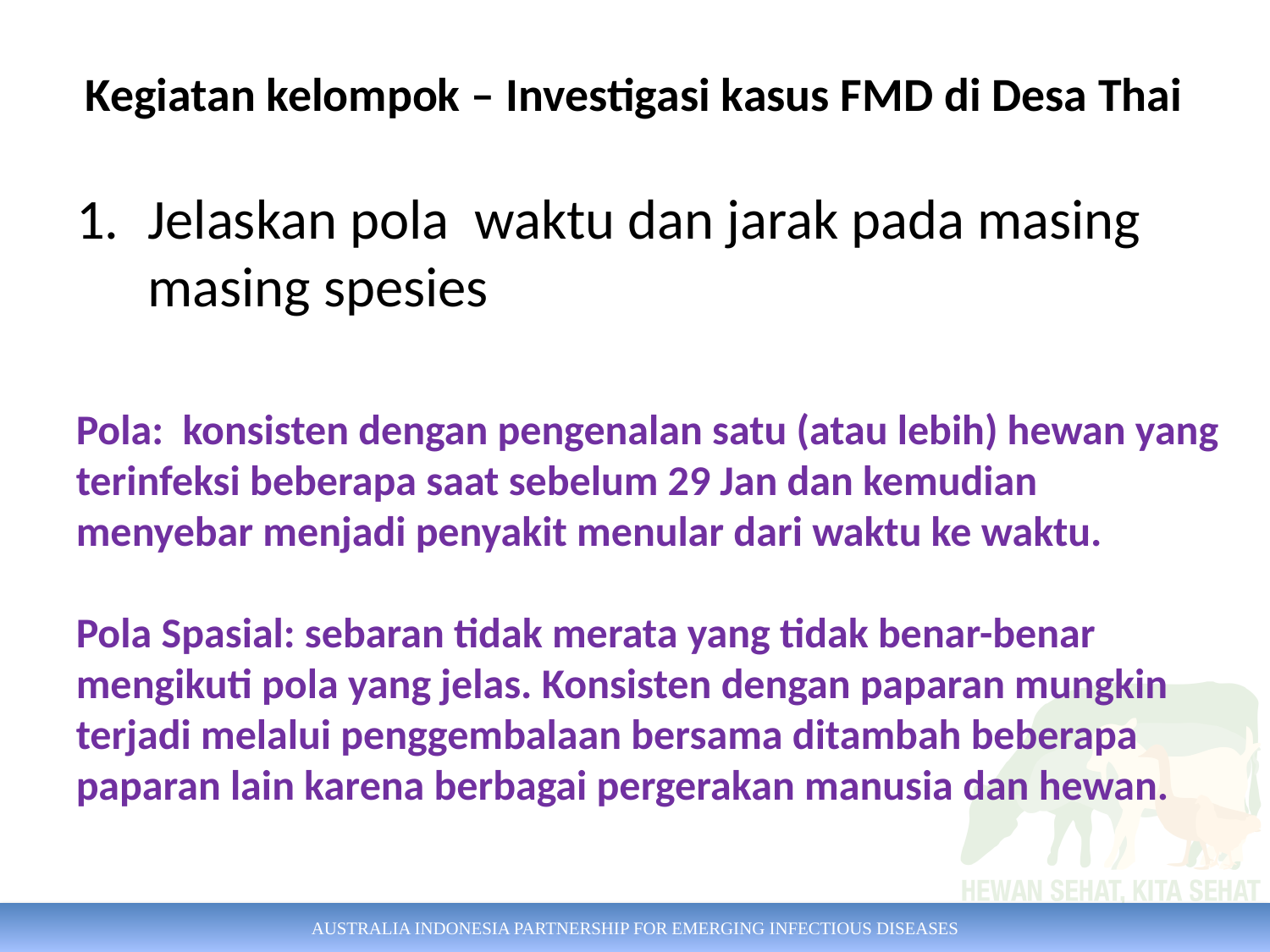

# Kegiatan kelompok – Investigasi kasus FMD di Desa Thai
Jelaskan pola  waktu dan jarak pada masing masing spesies

Pola:  konsisten dengan pengenalan satu (atau lebih) hewan yang terinfeksi beberapa saat sebelum 29 Jan dan kemudian menyebar menjadi penyakit menular dari waktu ke waktu.

Pola Spasial: sebaran tidak merata yang tidak benar-benar mengikuti pola yang jelas. Konsisten dengan paparan mungkin terjadi melalui penggembalaan bersama ditambah beberapa paparan lain karena berbagai pergerakan manusia dan hewan.